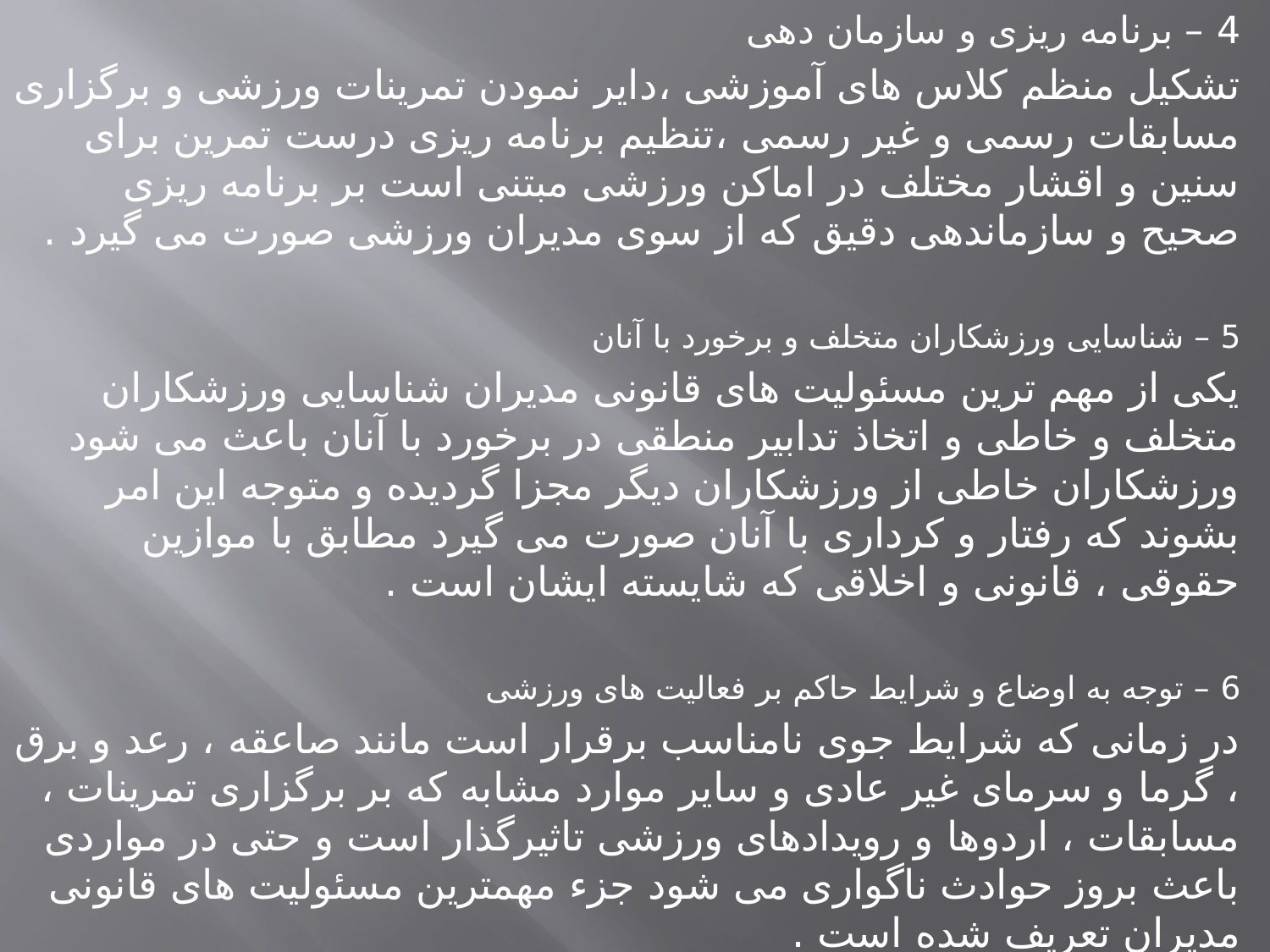

4 – برنامه ریزی و سازمان دهی
تشکیل منظم کلاس های آموزشی ،‌دایر نمودن تمرینات ورزشی و برگزاری مسابقات رسمی و غیر رسمی ،‌تنظیم برنامه ریزی درست تمرین برای سنین و اقشار مختلف در اماکن ورزشی مبتنی است بر برنامه ریزی صحیح و سازماندهی دقیق که از سوی مدیران ورزشی صورت می گیرد .

5 – شناسایی ورزشکاران متخلف و برخورد با آنان
یکی از مهم ترین مسئولیت های قانونی مدیران شناسایی ورزشکاران متخلف و خاطی و اتخاذ تدابیر منطقی در برخورد با آنان باعث می شود ورزشکاران خاطی از ورزشکاران دیگر مجزا گردیده و متوجه این امر بشوند که رفتار و کرداری با آنان صورت می گیرد مطابق با موازین حقوقی ، قانونی و اخلاقی که شایسته ایشان است .

6 – توجه به اوضاع و شرایط حاکم بر فعالیت های ورزشی
در زمانی که شرایط جوی نامناسب برقرار است مانند صاعقه ، رعد و برق ، گرما و سرمای غیر عادی و سایر موارد مشابه که بر برگزاری تمرینات ، مسابقات ، اردوها و رویدادهای ورزشی تاثیرگذار است و حتی در مواردی باعث بروز حوادث ناگواری می شود جزء مهمترین مسئولیت های قانونی مدیران تعریف شده است .